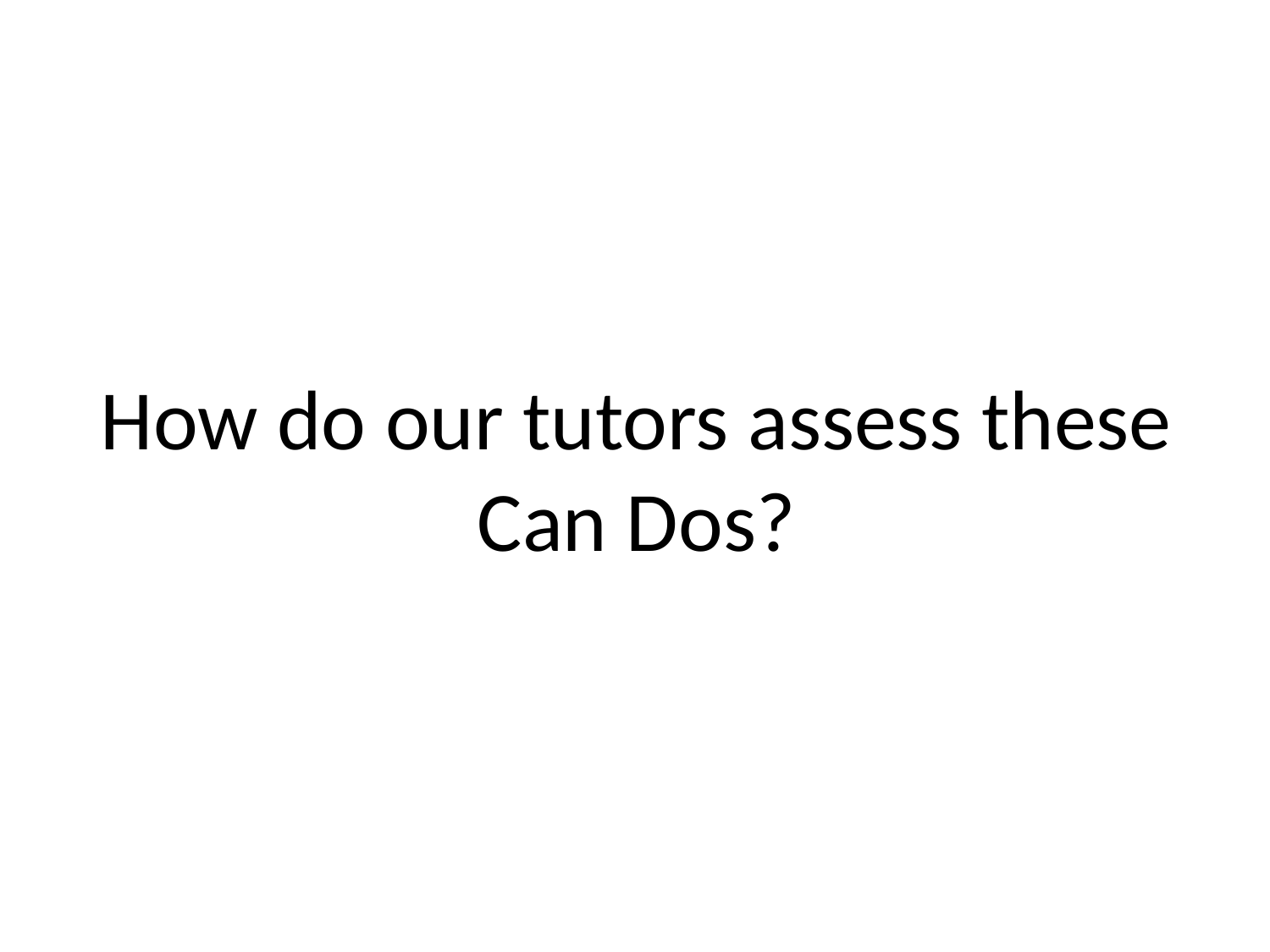

# How do our tutors assess these Can Dos?